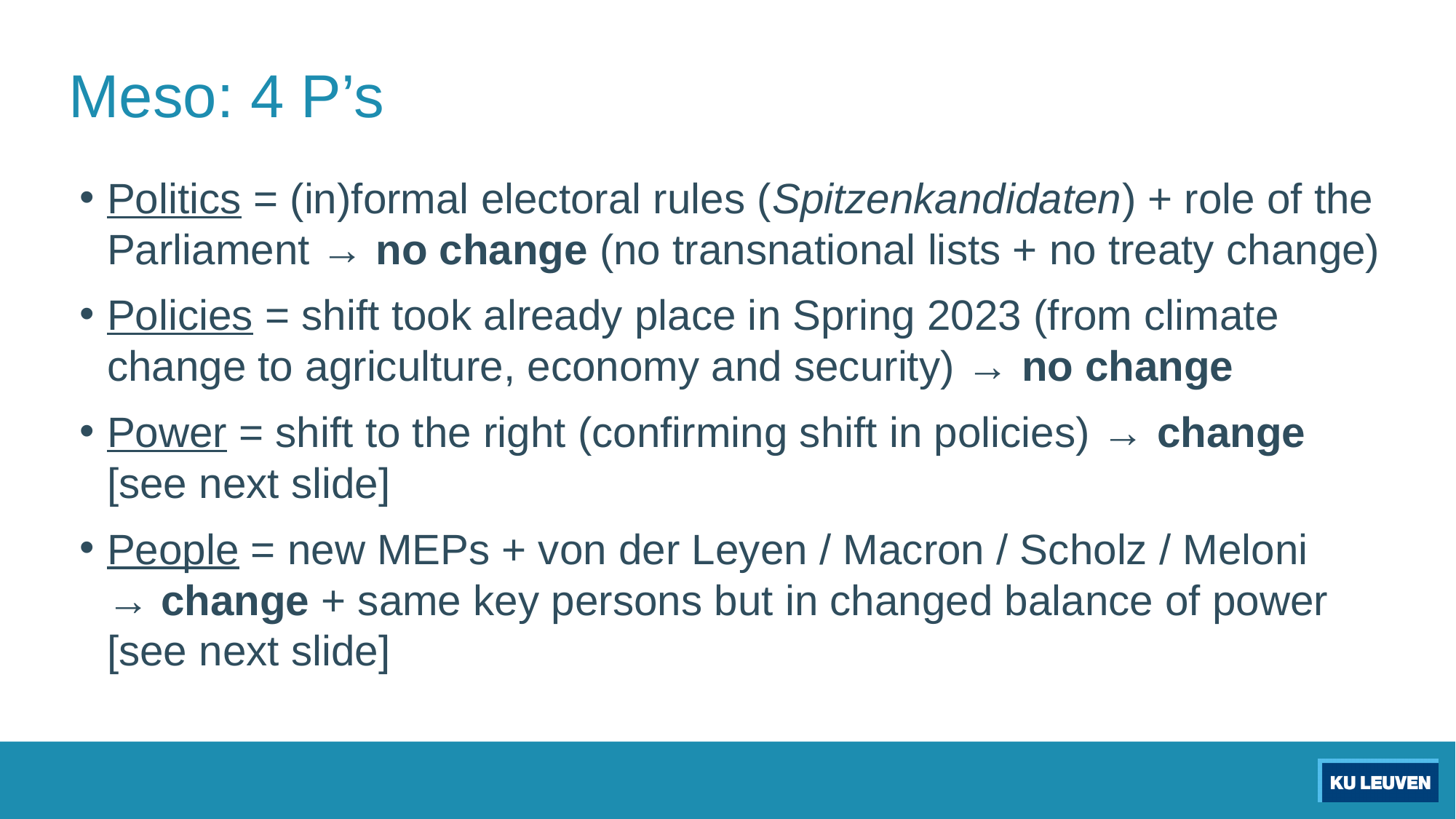

# Meso: 4 P’s
Politics = (in)formal electoral rules (Spitzenkandidaten) + role of the Parliament → no change (no transnational lists + no treaty change)
Policies = shift took already place in Spring 2023 (from climate change to agriculture, economy and security) → no change
Power = shift to the right (confirming shift in policies) → change [see next slide]
People = new MEPs + von der Leyen / Macron / Scholz / Meloni
→ change + same key persons but in changed balance of power [see next slide]